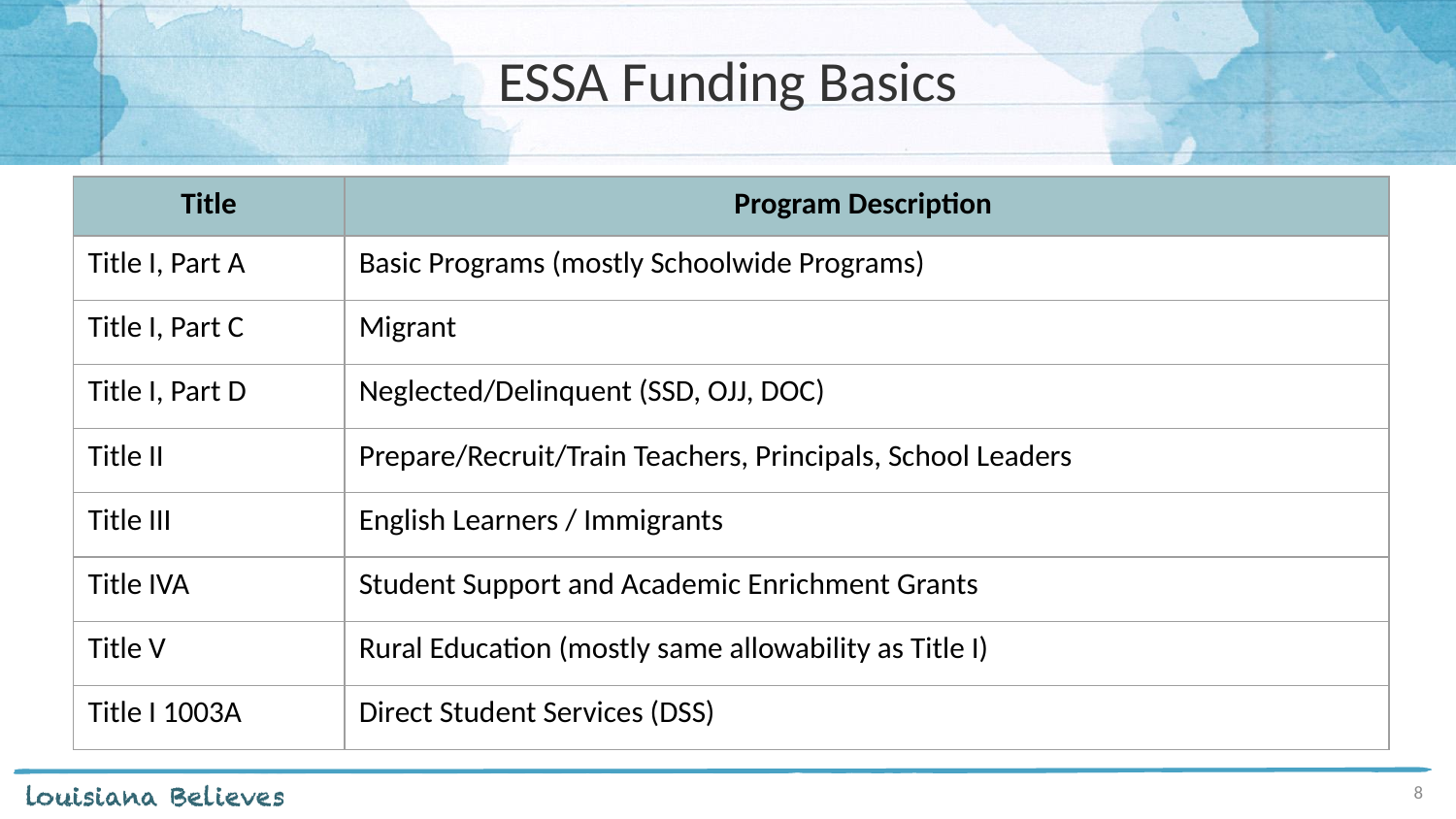

# ESSA Funding Basics
| Title | Program Description |
| --- | --- |
| Title I, Part A | Basic Programs (mostly Schoolwide Programs) |
| Title I, Part C | Migrant |
| Title I, Part D | Neglected/Delinquent (SSD, OJJ, DOC) |
| Title II | Prepare/Recruit/Train Teachers, Principals, School Leaders |
| Title III | English Learners / Immigrants |
| Title IVA | Student Support and Academic Enrichment Grants |
| Title V | Rural Education (mostly same allowability as Title I) |
| Title I 1003A | Direct Student Services (DSS) |